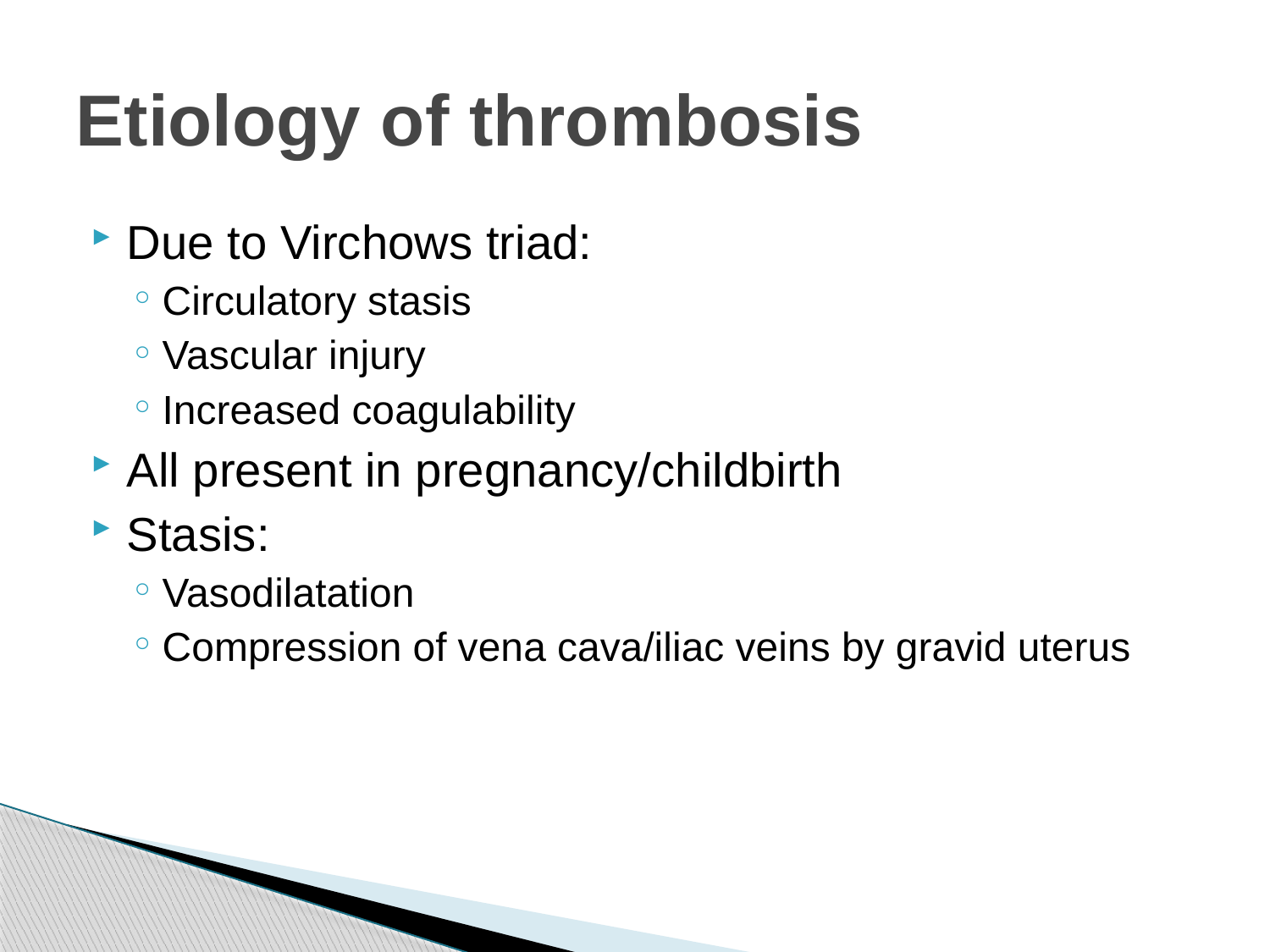

# Etiology of thrombosis
Due to Virchows triad:
Circulatory stasis
Vascular injury
Increased coagulability
All present in pregnancy/childbirth
Stasis:
Vasodilatation
Compression of vena cava/iliac veins by gravid uterus